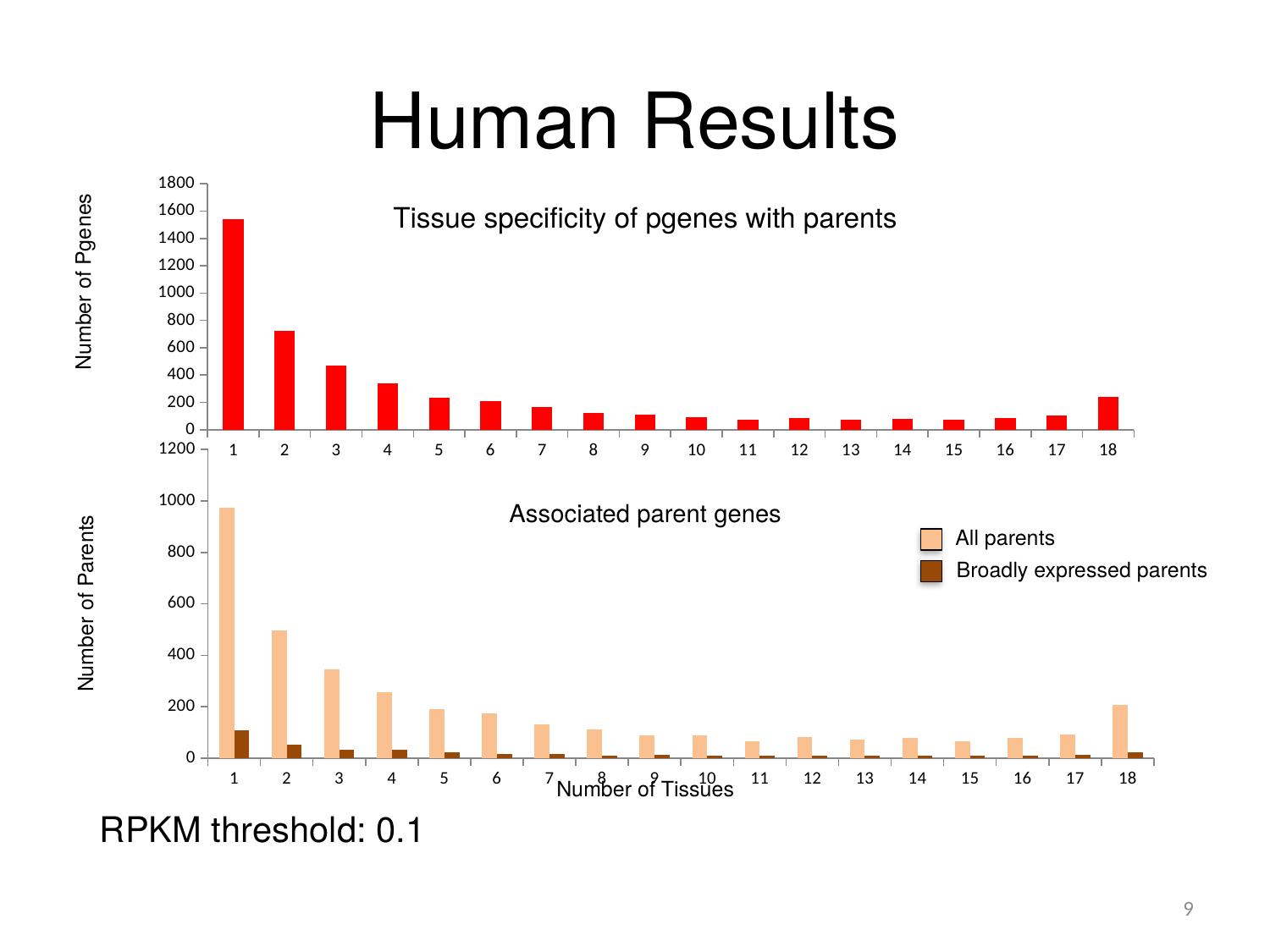

# Human Results
Tissue specificity of pgenes with parents

### Chart

| Category |
|---|

### Chart

| Category |  |
|---|---|
Number of Pgenes

### Chart

| Category |  |  |
|---|---|---|
Associated parent genes
All parents

Broadly expressed parents

Number of Parents
Number of Tissues
RPKM threshold: 0.1
9